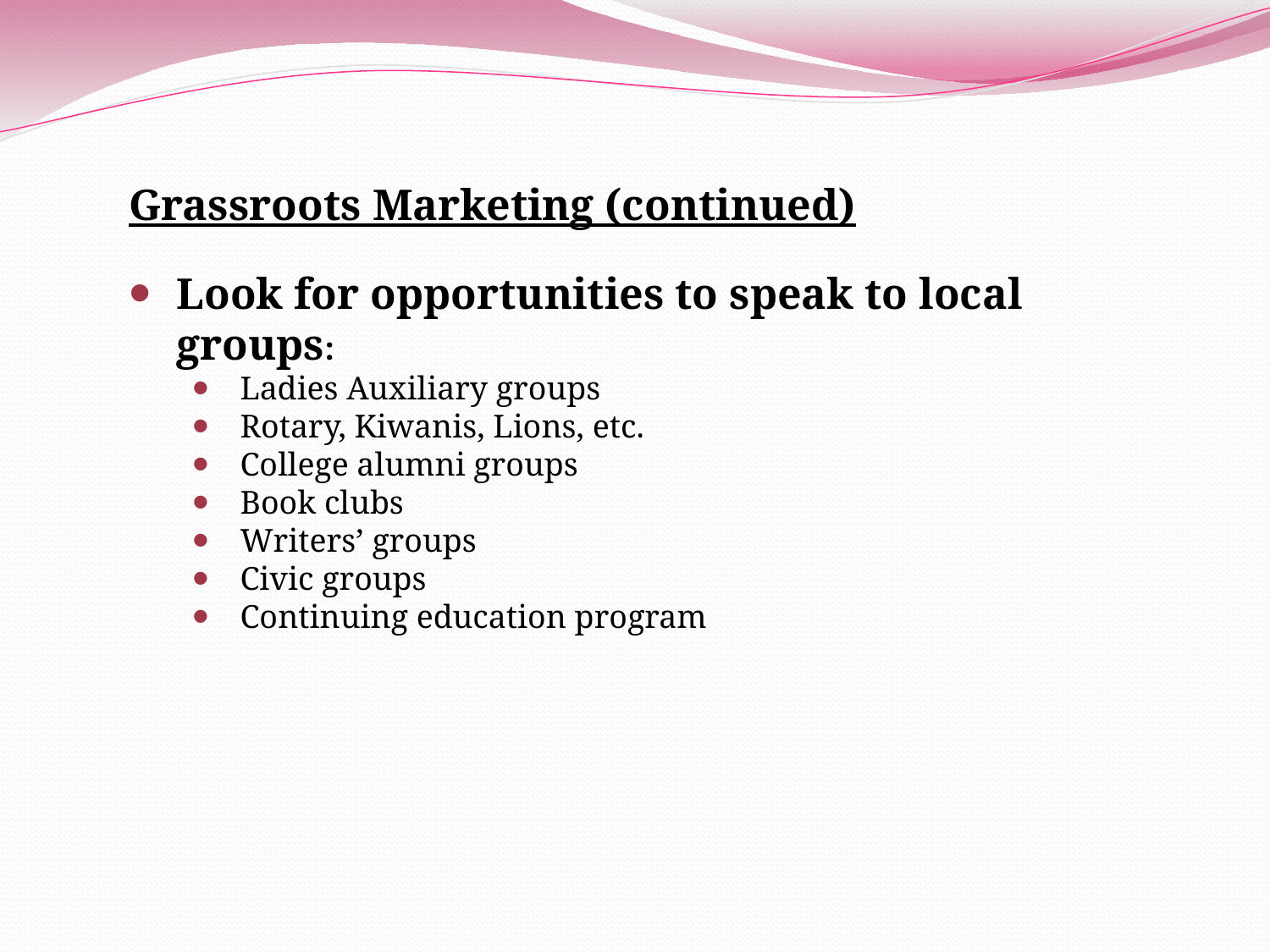

Grassroots Marketing (continued)

Look for opportunities to speak to local groups:
Ladies Auxiliary groups
Rotary, Kiwanis, Lions, etc.
College alumni groups
Book clubs
Writers’ groups
Civic groups
Continuing education program